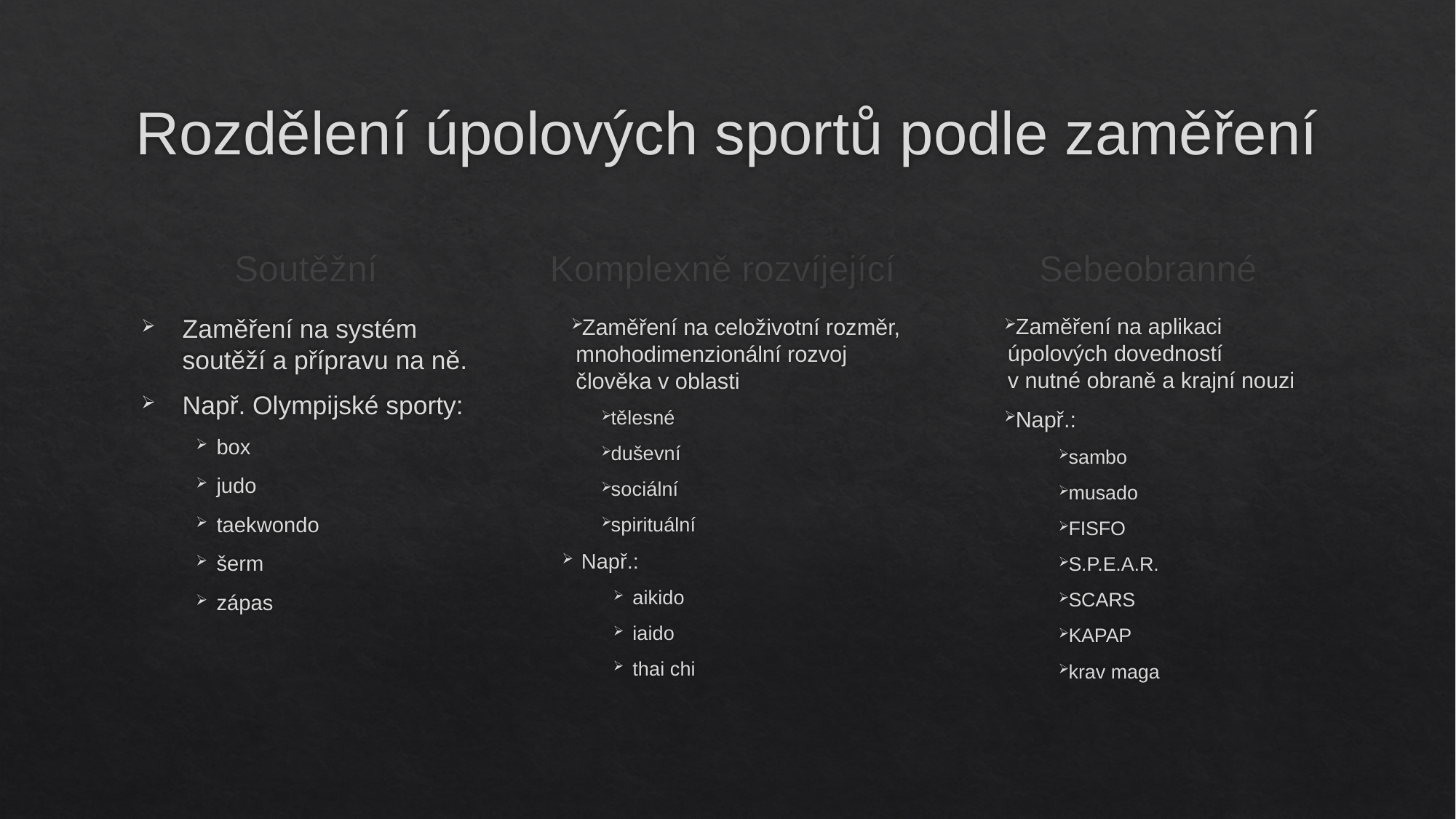

# Rozdělení úpolových sportů podle zaměření
Soutěžní
Komplexně rozvíjející
Sebeobranné
Zaměření na systém soutěží a přípravu na ně.
Např. Olympijské sporty:
box
judo
taekwondo
šerm
zápas

Zaměření na celoživotní rozměr,
    mnohodimenzionální rozvoj
    člověka v oblasti
tělesné
duševní
sociální
spirituální
Např.:
aikido
iaido
thai chi

Zaměření na aplikaci
    úpolových dovedností
    v nutné obraně a krajní nouzi
Např.:
sambo
musado
FISFO
S.P.E.A.R.
SCARS
KAPAP
krav maga